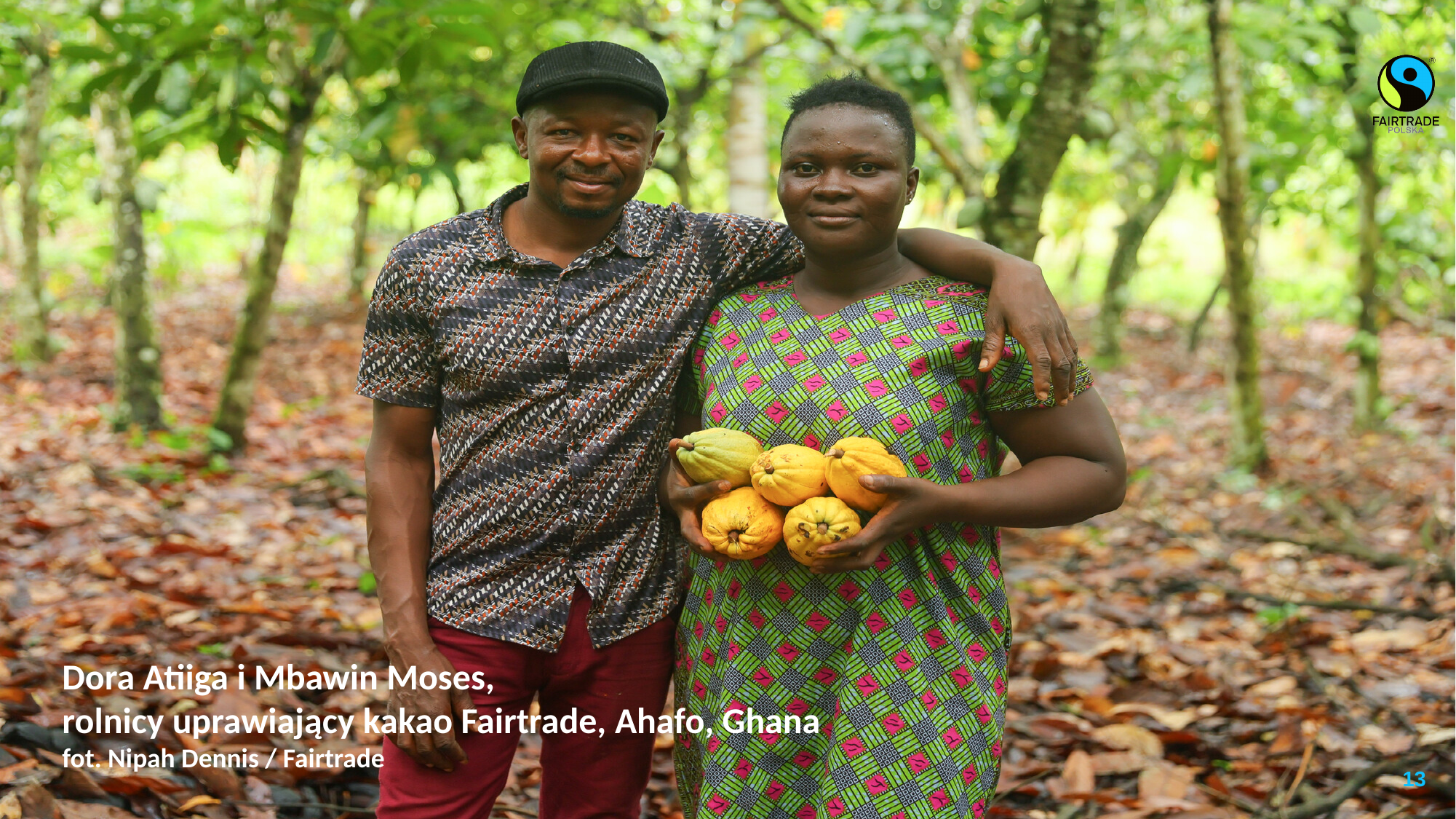

Dora Atiiga i Mbawin Moses,
rolnicy uprawiający kakao Fairtrade, Ahafo, Ghana
fot. Nipah Dennis / Fairtrade
13